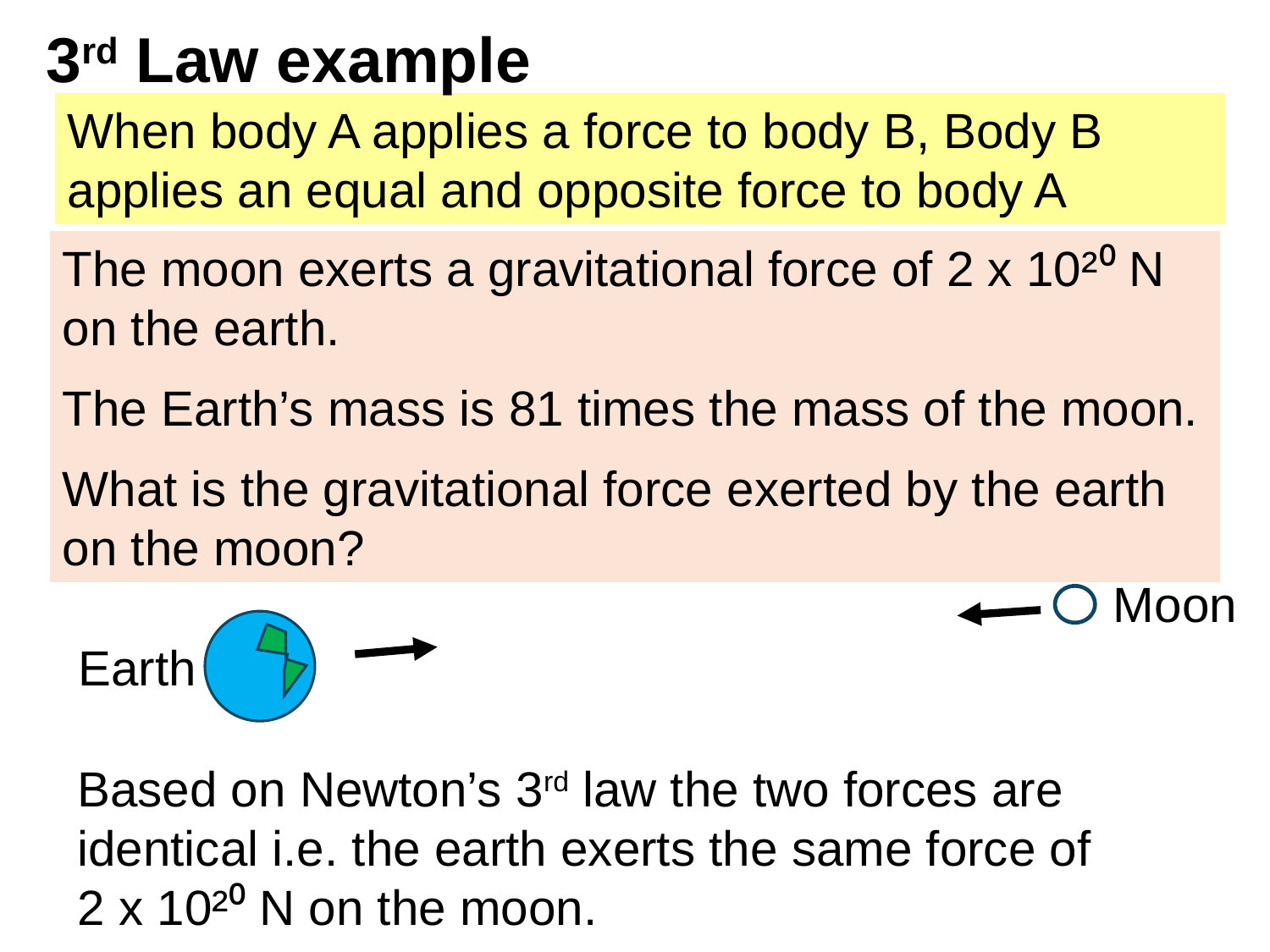

# 3rd Law example
When body A applies a force to body B, Body B applies an equal and opposite force to body A
The moon exerts a gravitational force of 2 x 10²⁰ N on the earth.
The Earth’s mass is 81 times the mass of the moon.
What is the gravitational force exerted by the earth on the moon?
Moon

Earth
Based on Newton’s 3rd law the two forces are identical i.e. the earth exerts the same force of 2 x 10²⁰ N on the moon.